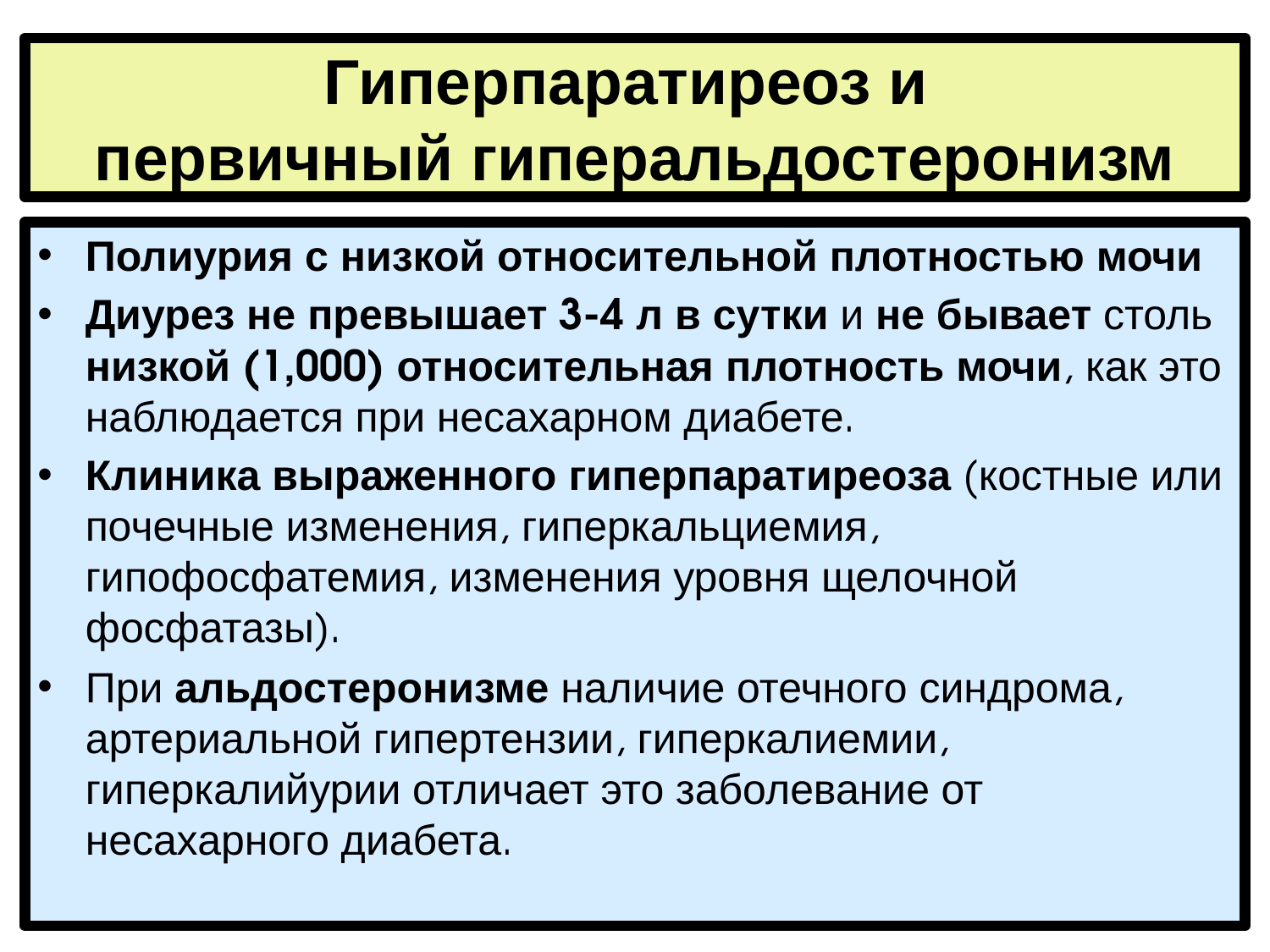

# Гиперпаратиреоз и первичный гиперальдостеронизм
Полиурия с низкой относительной плотностью мочи
Диурез не превышает 3-4 л в сутки и не бывает столь низкой (1,000) относительная плотность мочи, как это наблюдается при несахарном диабете.
Клиника выраженного гиперпаратиреоза (костные или почечные изменения, гиперкальциемия, гипофосфатемия, изменения уровня щелочной фосфатазы).
При альдостеронизме наличие отечного синдрома, артериальной гипертензии, гиперкалиемии, гиперкалийурии отличает это заболевание от несахарного диабета.